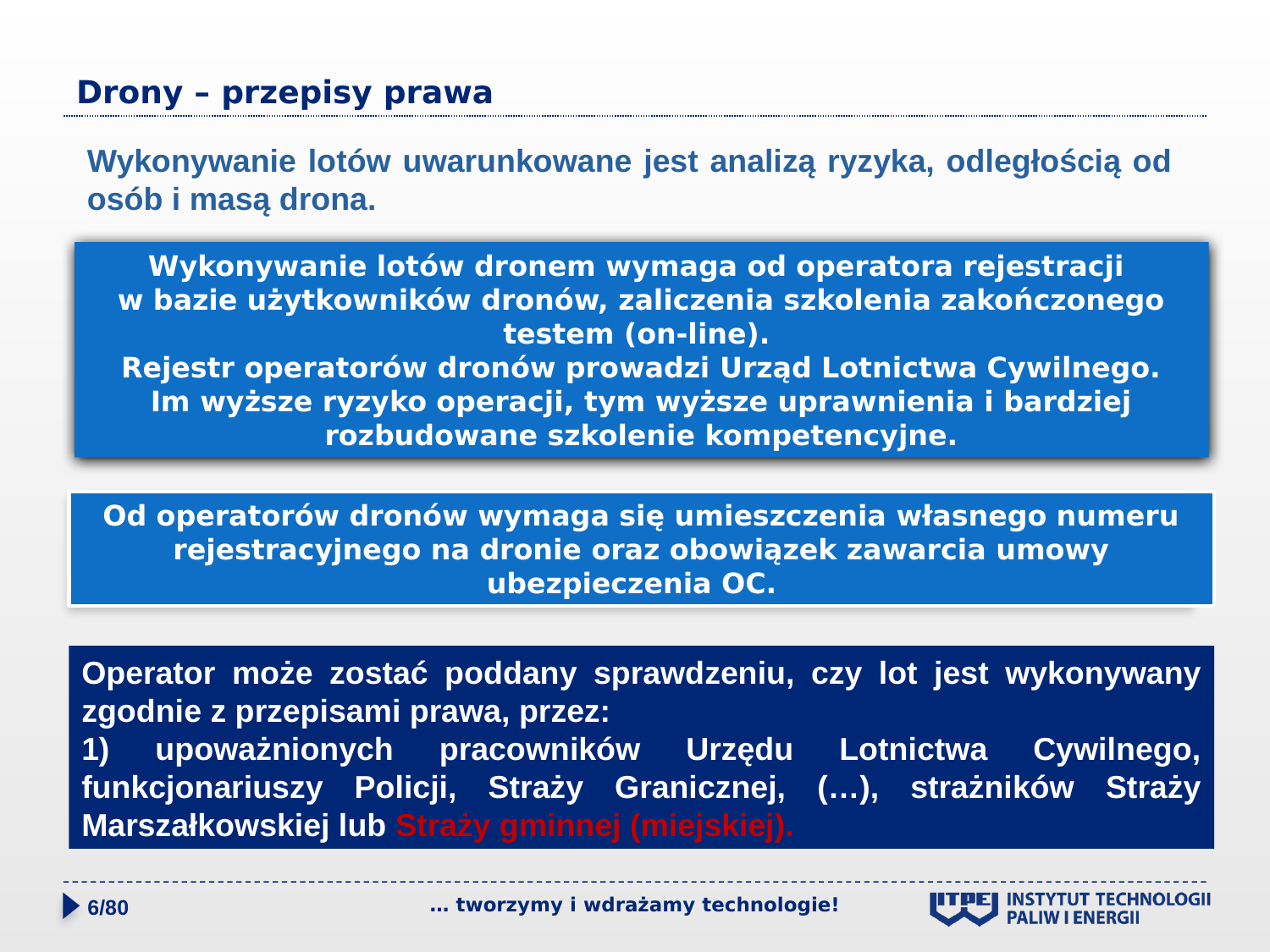

# Drony – przepisy prawa
Wykonywanie lotów uwarunkowane jest analizą ryzyka, odległością od osób i masą drona.
Wykonywanie lotów dronem wymaga od operatora rejestracji
w bazie użytkowników dronów, zaliczenia szkolenia zakończonego testem (on-line).
Rejestr operatorów dronów prowadzi Urząd Lotnictwa Cywilnego.
Im wyższe ryzyko operacji, tym wyższe uprawnienia i bardziej rozbudowane szkolenie kompetencyjne.
Od operatorów dronów wymaga się umieszczenia własnego numeru rejestracyjnego na dronie oraz obowiązek zawarcia umowy ubezpieczenia OC.
Operator może zostać poddany sprawdzeniu, czy lot jest wykonywany zgodnie z przepisami prawa, przez:
1) upoważnionych pracowników Urzędu Lotnictwa Cywilnego, funkcjonariuszy Policji, Straży Granicznej, (…), strażników Straży Marszałkowskiej lub Straży gminnej (miejskiej).